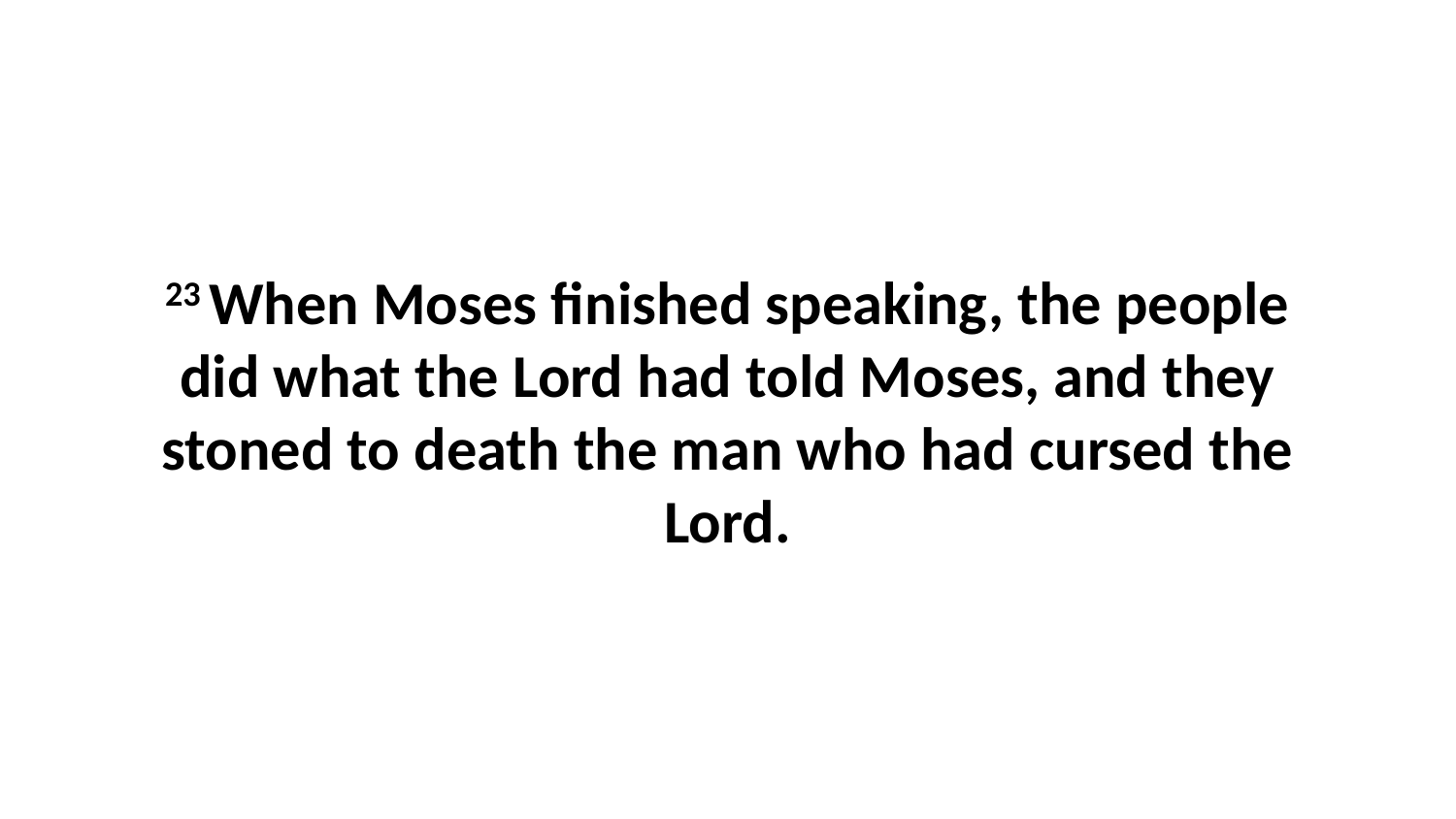

23 When Moses finished speaking, the people did what the Lord had told Moses, and they stoned to death the man who had cursed the Lord.